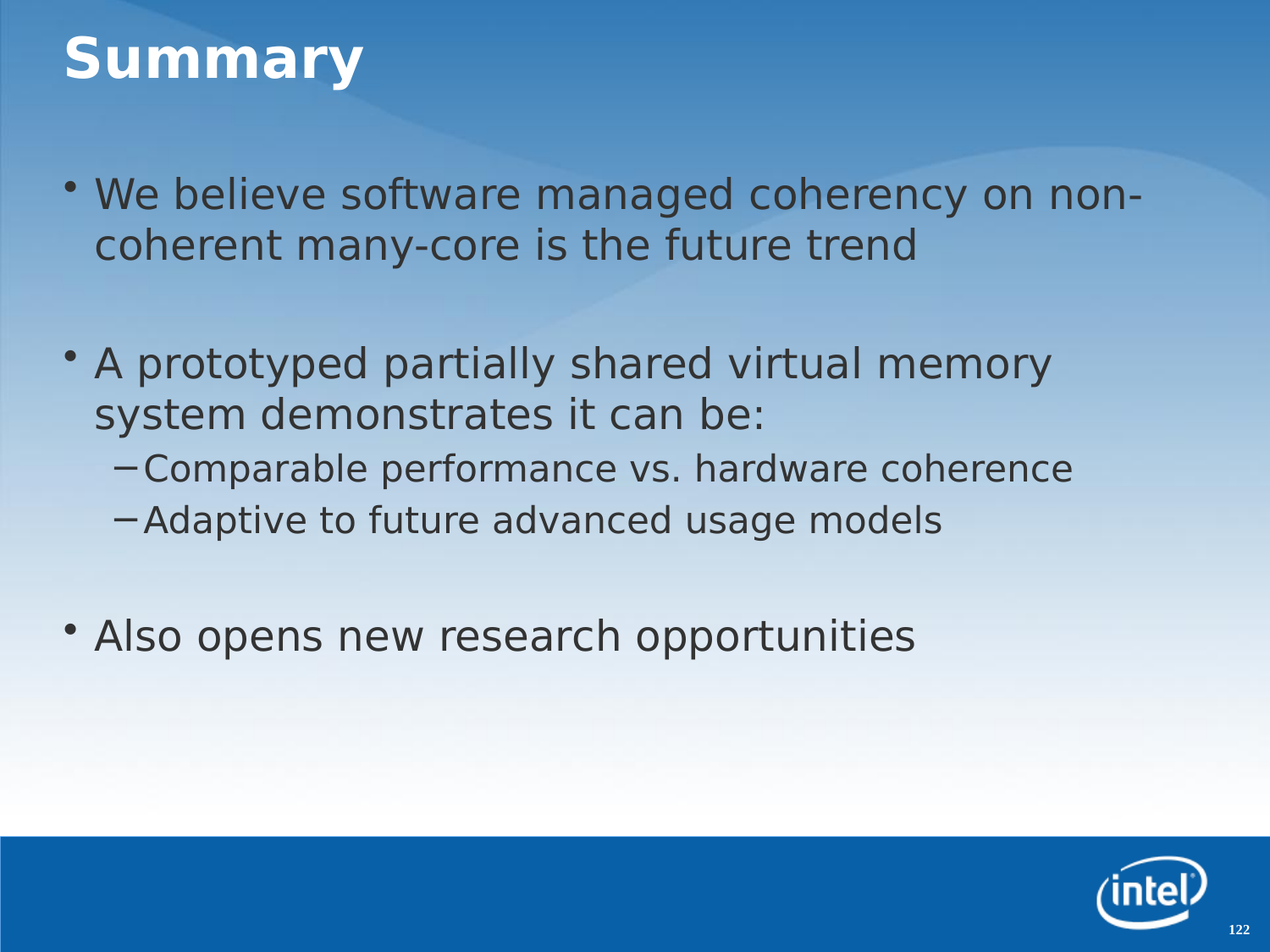

# Summary
We believe software managed coherency on non-coherent many-core is the future trend

A prototyped partially shared virtual memory system demonstrates it can be:
Comparable performance vs. hardware coherence
Adaptive to future advanced usage models

Also opens new research opportunities
122